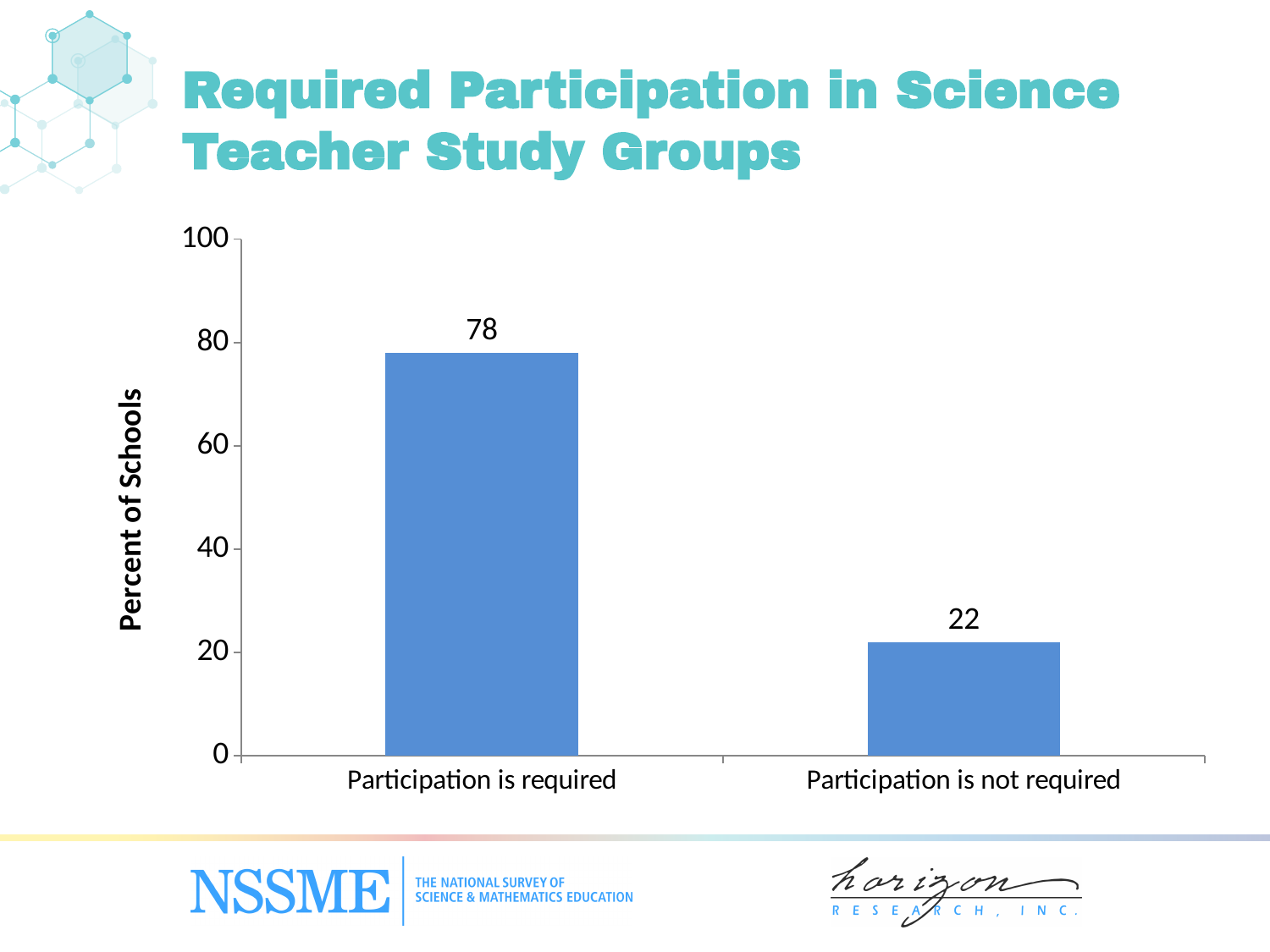

Required Participation in Science Teacher Study Groups

### Chart

| Category | Science |
|---|---|
| Participation is required | 78.0 |
| Participation is not required | 22.0 |